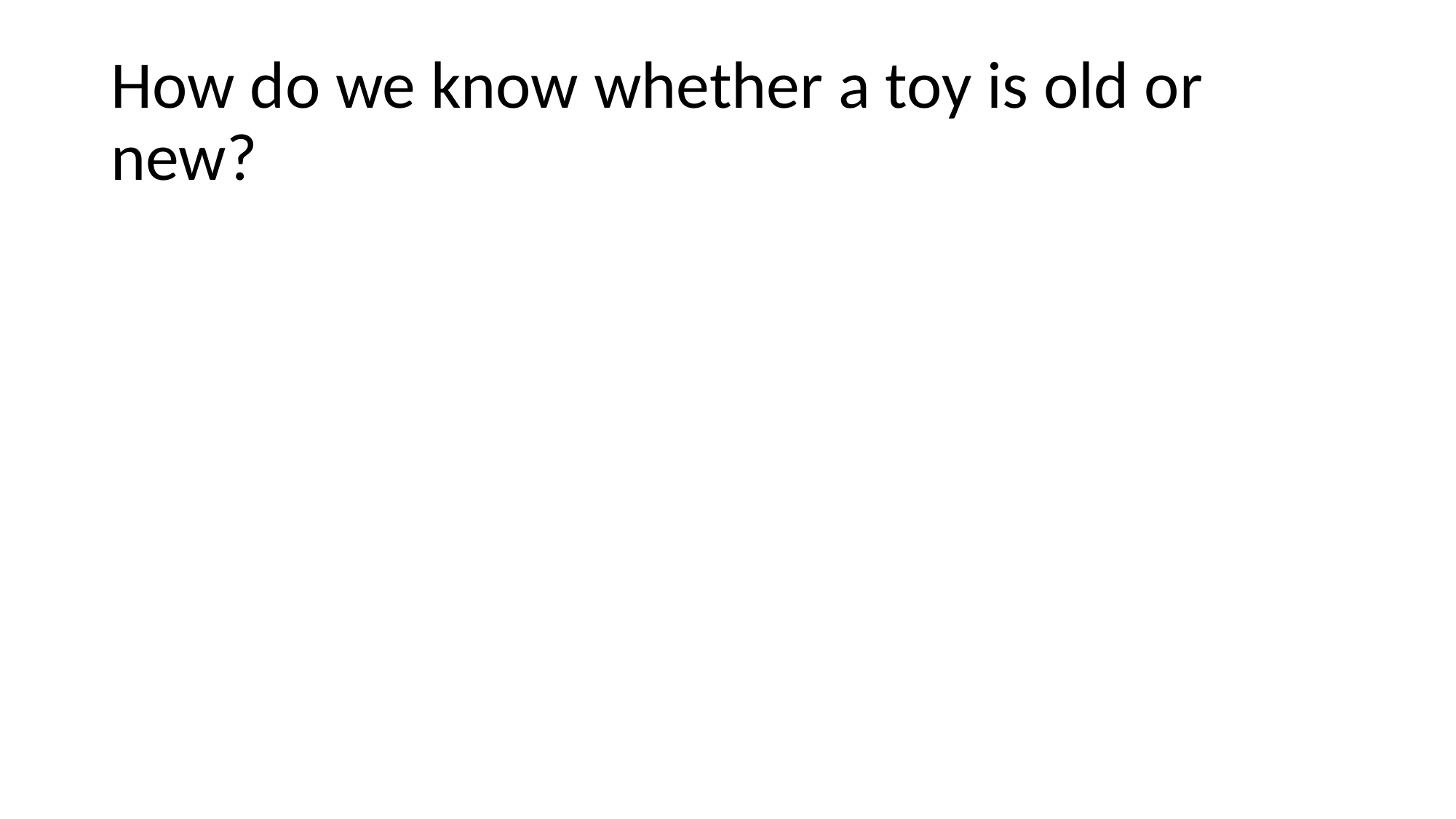

# How do we know whether a toy is old or new?